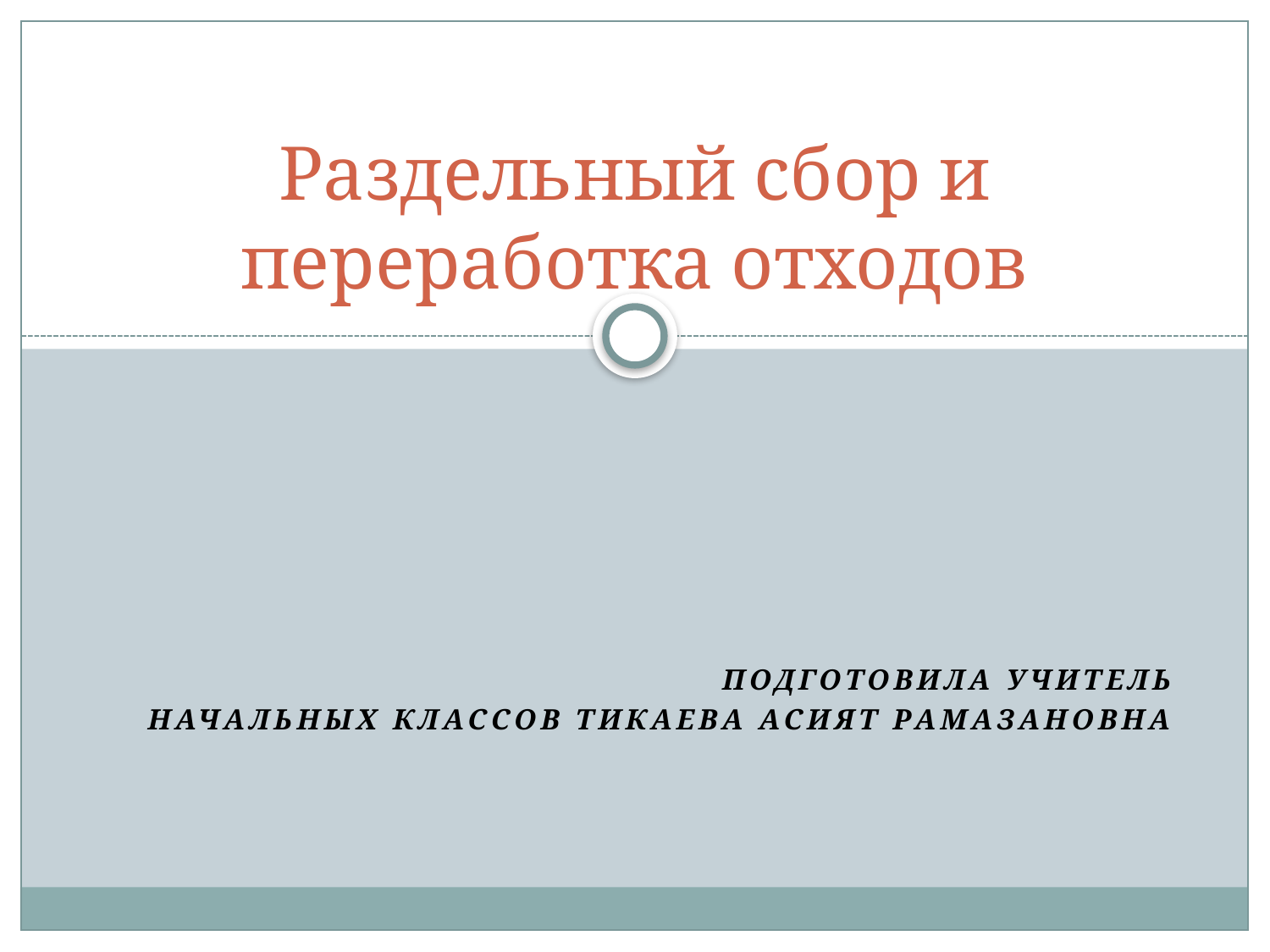

# Раздельный сбор и переработка отходов
		Подготовила учитель
 начальных классов Тикаева Асият Рамазановна